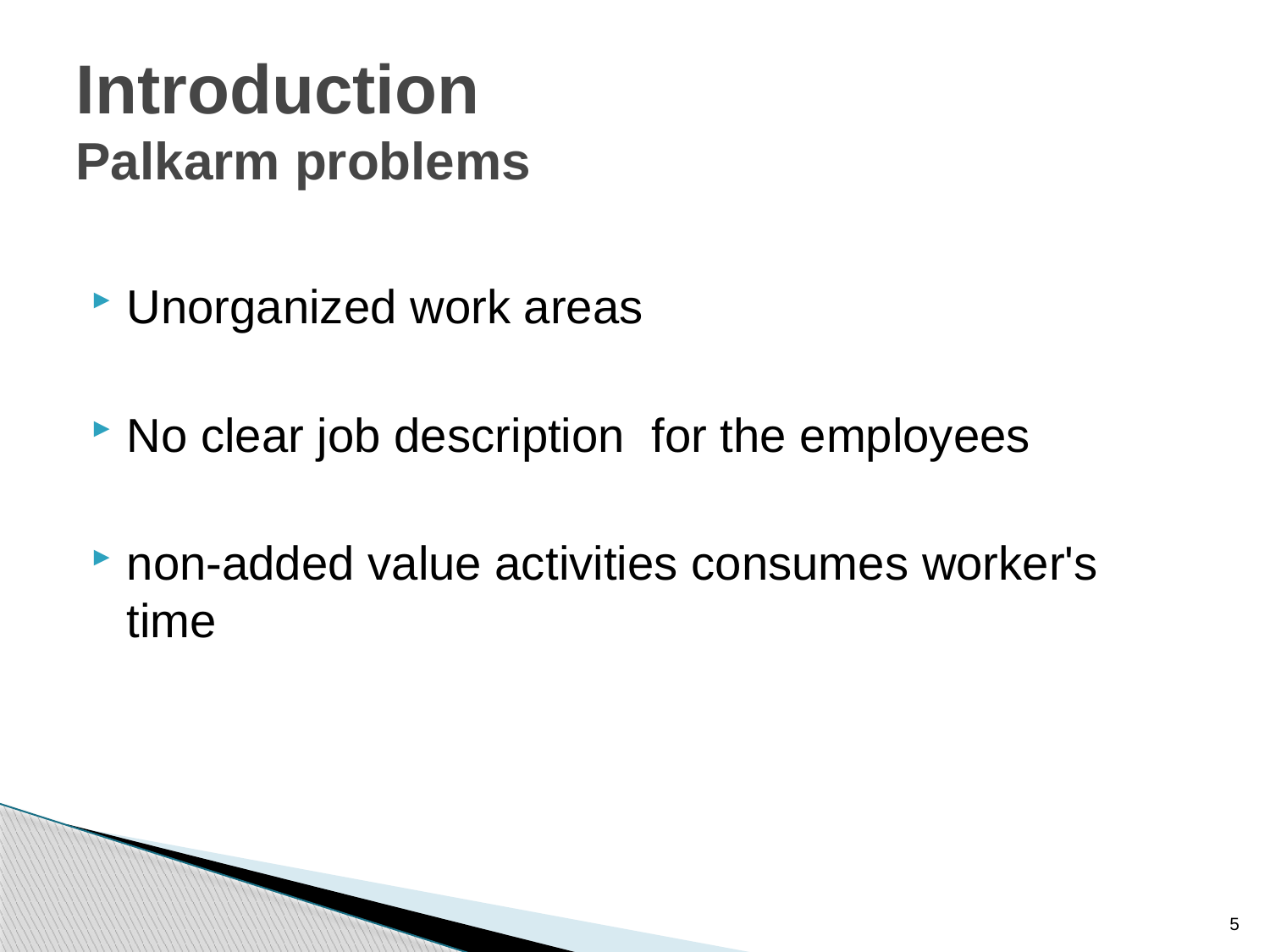

# Introduction Palkarm problems

Unorganized work areas

No clear job description  for the employees

non-added value activities consumes worker's time

5